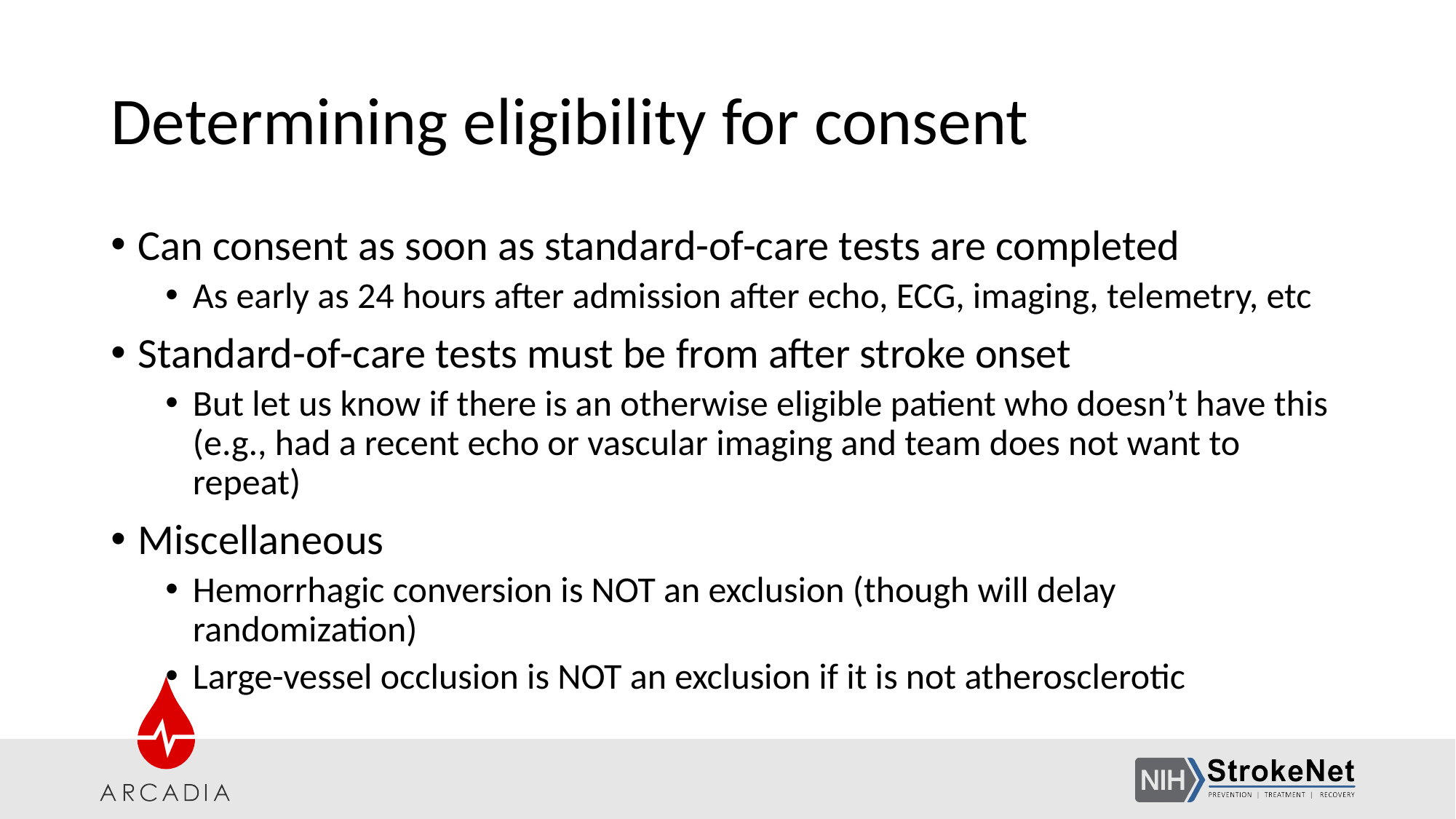

# Determining eligibility for consent
Can consent as soon as standard-of-care tests are completed
As early as 24 hours after admission after echo, ECG, imaging, telemetry, etc
Standard-of-care tests must be from after stroke onset
But let us know if there is an otherwise eligible patient who doesn’t have this (e.g., had a recent echo or vascular imaging and team does not want to repeat)
Miscellaneous
Hemorrhagic conversion is NOT an exclusion (though will delay randomization)
Large-vessel occlusion is NOT an exclusion if it is not atherosclerotic